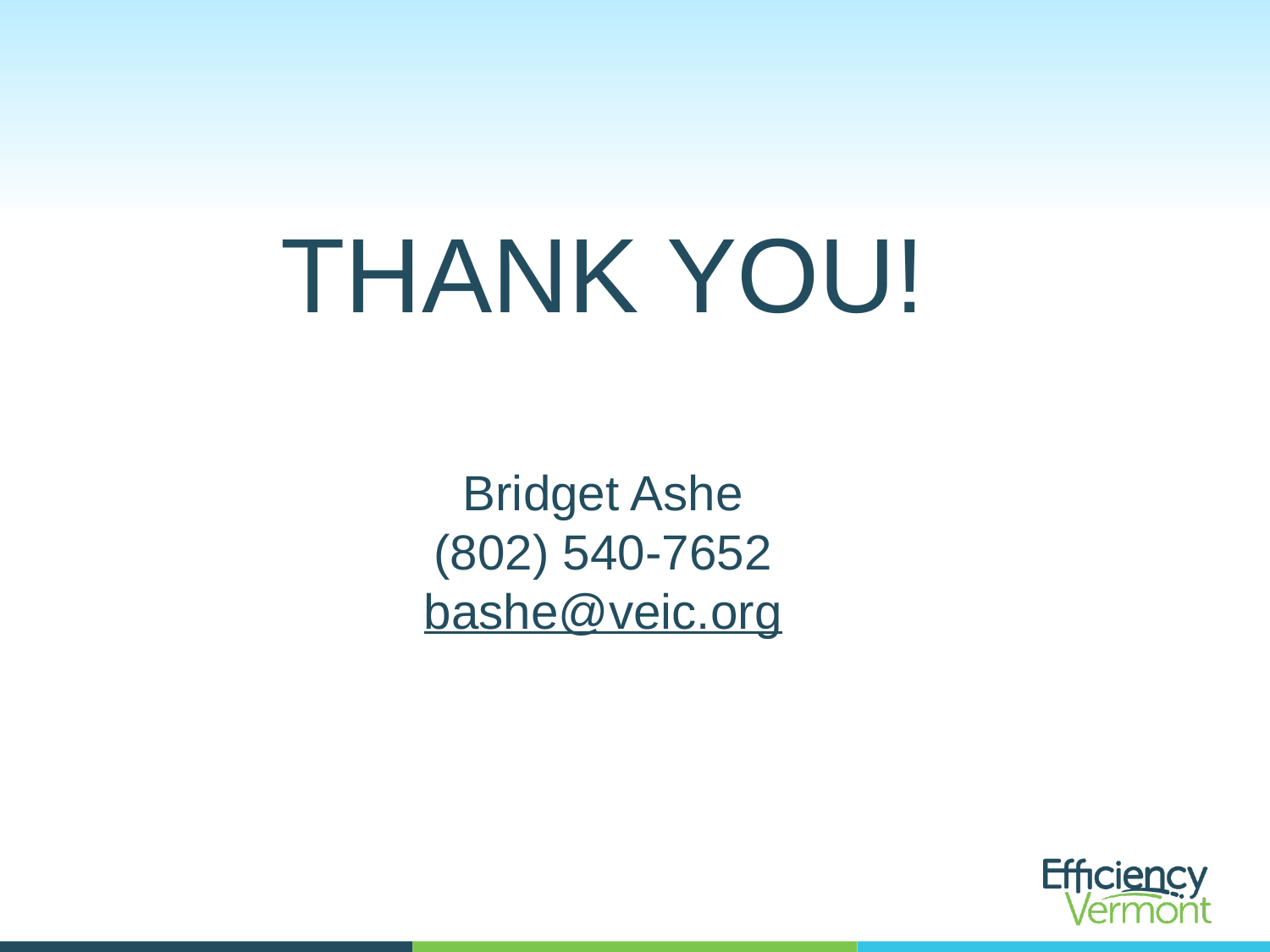

THANK YOU!

Bridget Ashe
(802) 540-7652
bashe@veic.org